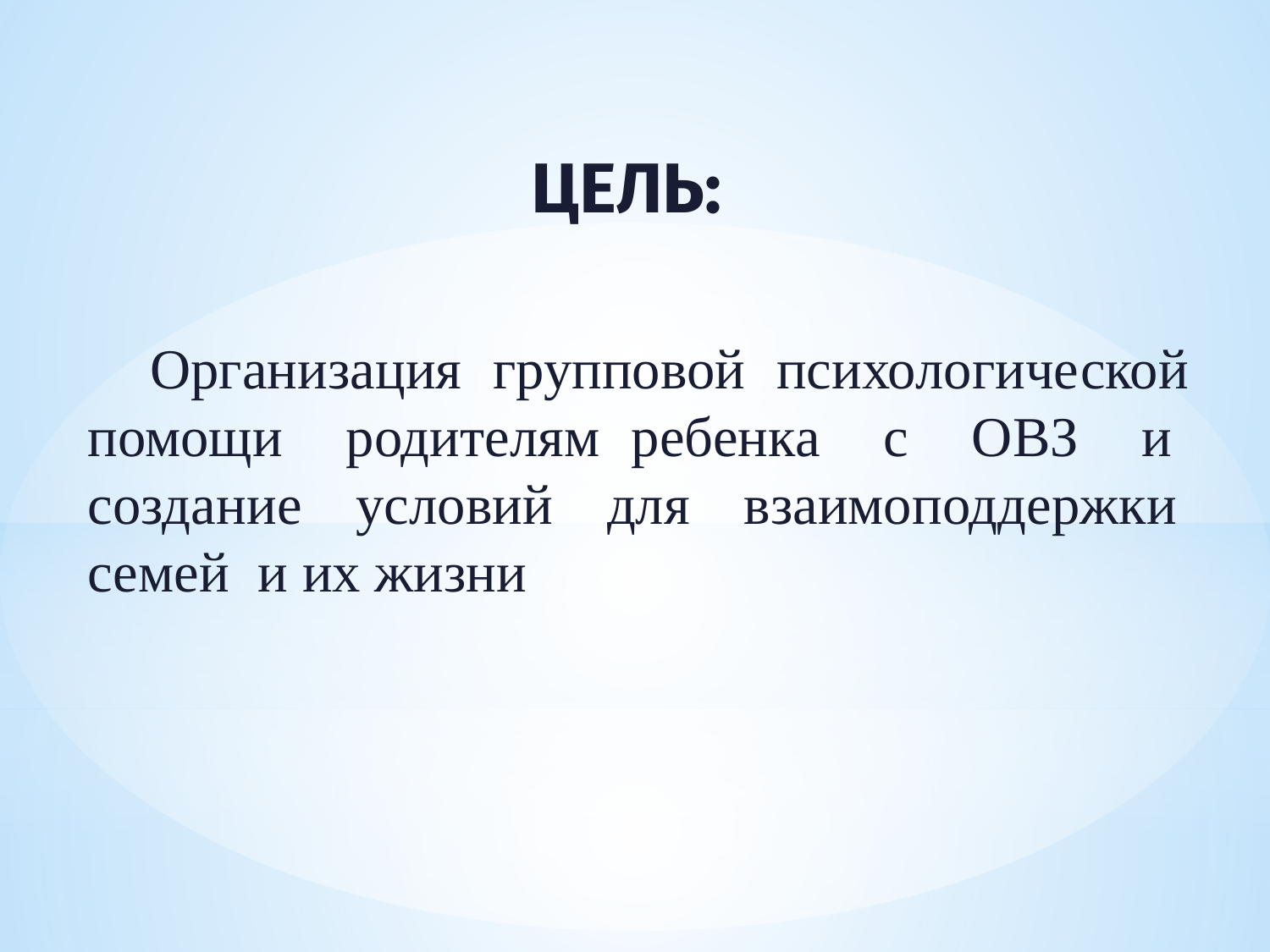

# ЦЕЛЬ:
Организация  групповой  психологической  помощи  родителям ребенка  с  ОВЗ  и  создание  условий  для  взаимоподдержки  семей  и их жизни